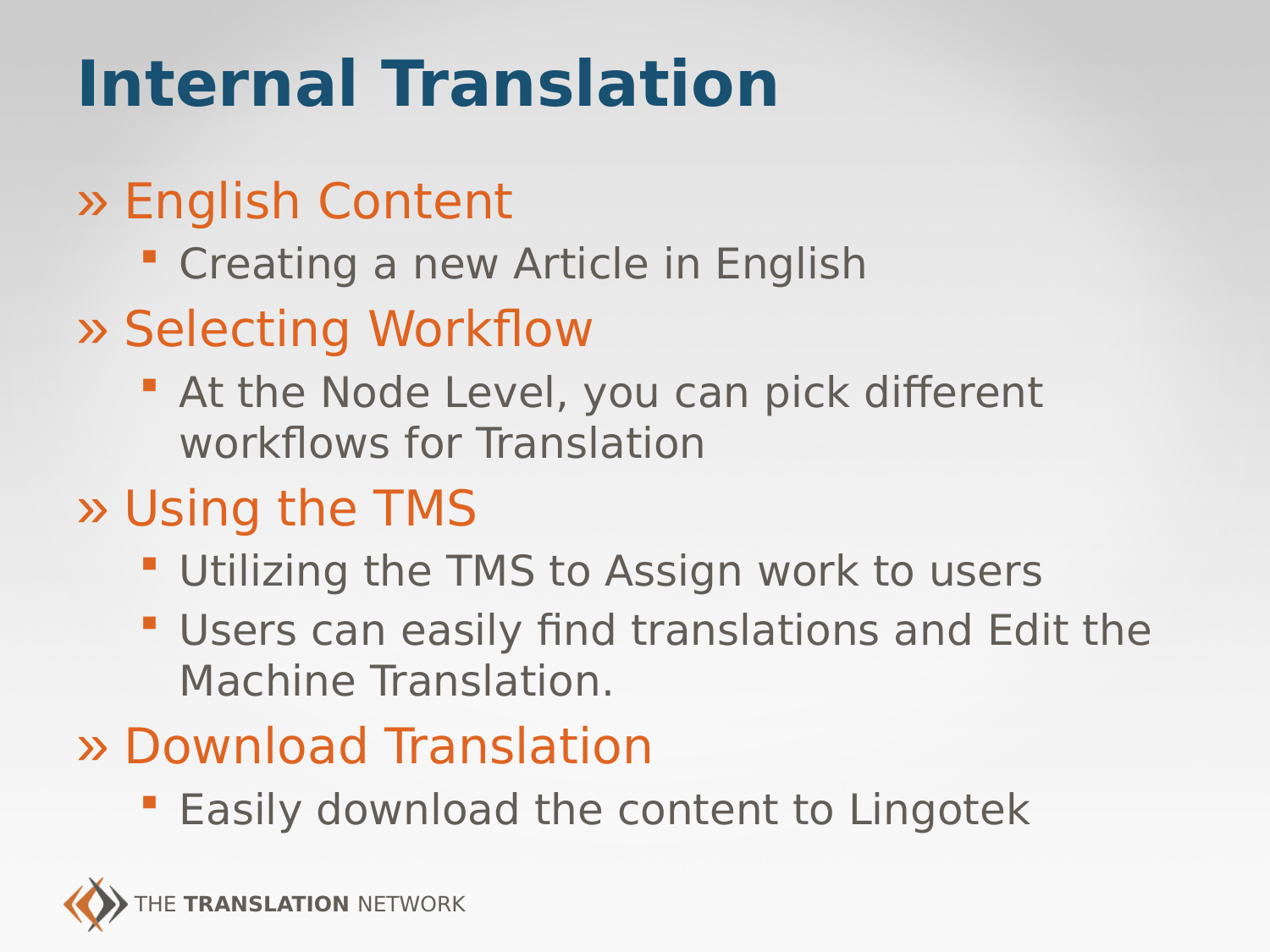

# Internal Translation
English Content
Creating a new Article in English
Selecting Workflow
At the Node Level, you can pick different workflows for Translation
Using the TMS
Utilizing the TMS to Assign work to users
Users can easily find translations and Edit the Machine Translation.
Download Translation
Easily download the content to Lingotek